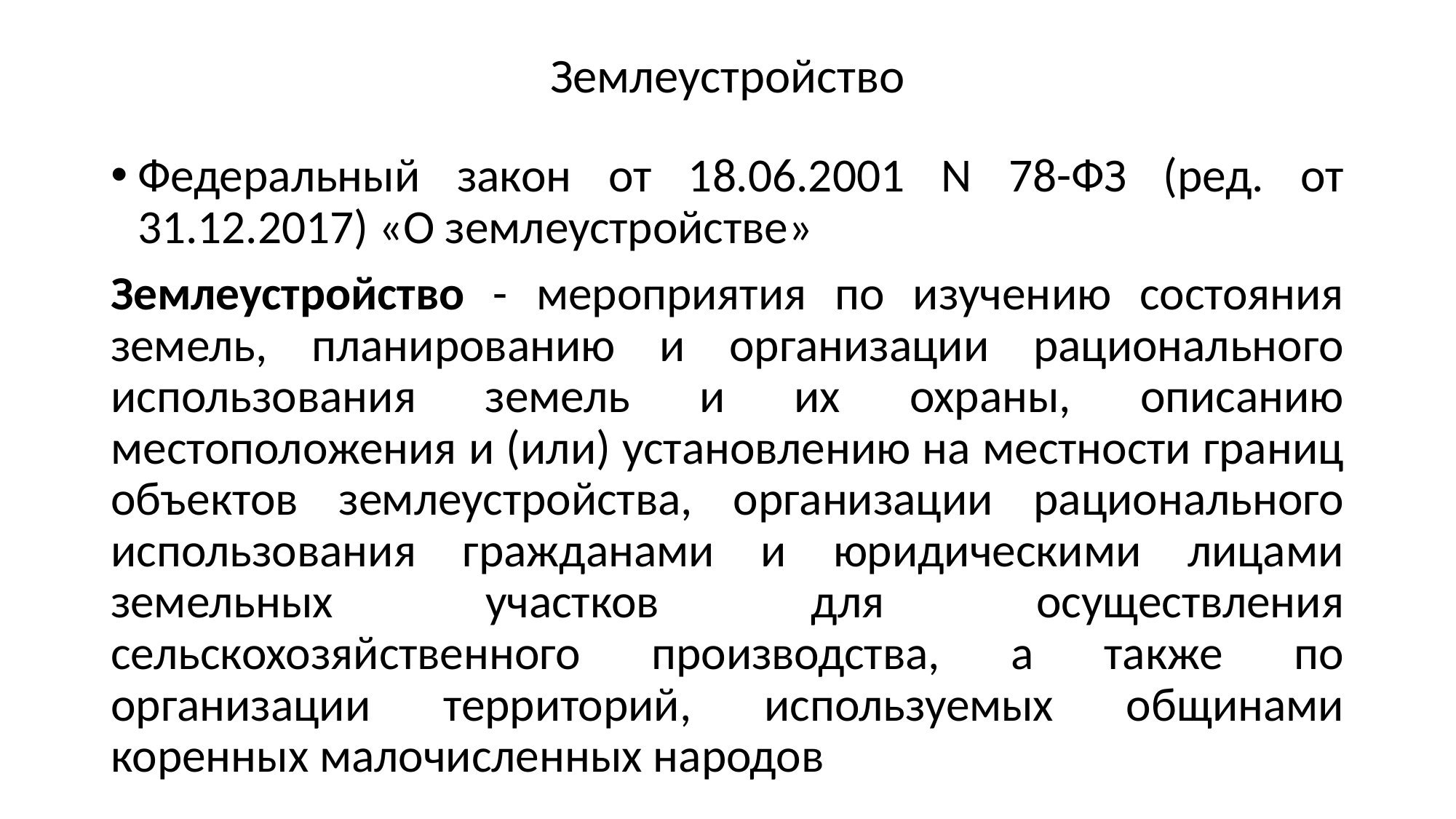

# Землеустройство
Федеральный закон от 18.06.2001 N 78-ФЗ (ред. от 31.12.2017) «О землеустройстве»
Землеустройство - мероприятия по изучению состояния земель, планированию и организации рационального использования земель и их охраны, описанию местоположения и (или) установлению на местности границ объектов землеустройства, организации рационального использования гражданами и юридическими лицами земельных участков для осуществления сельскохозяйственного производства, а также по организации территорий, используемых общинами коренных малочисленных народов